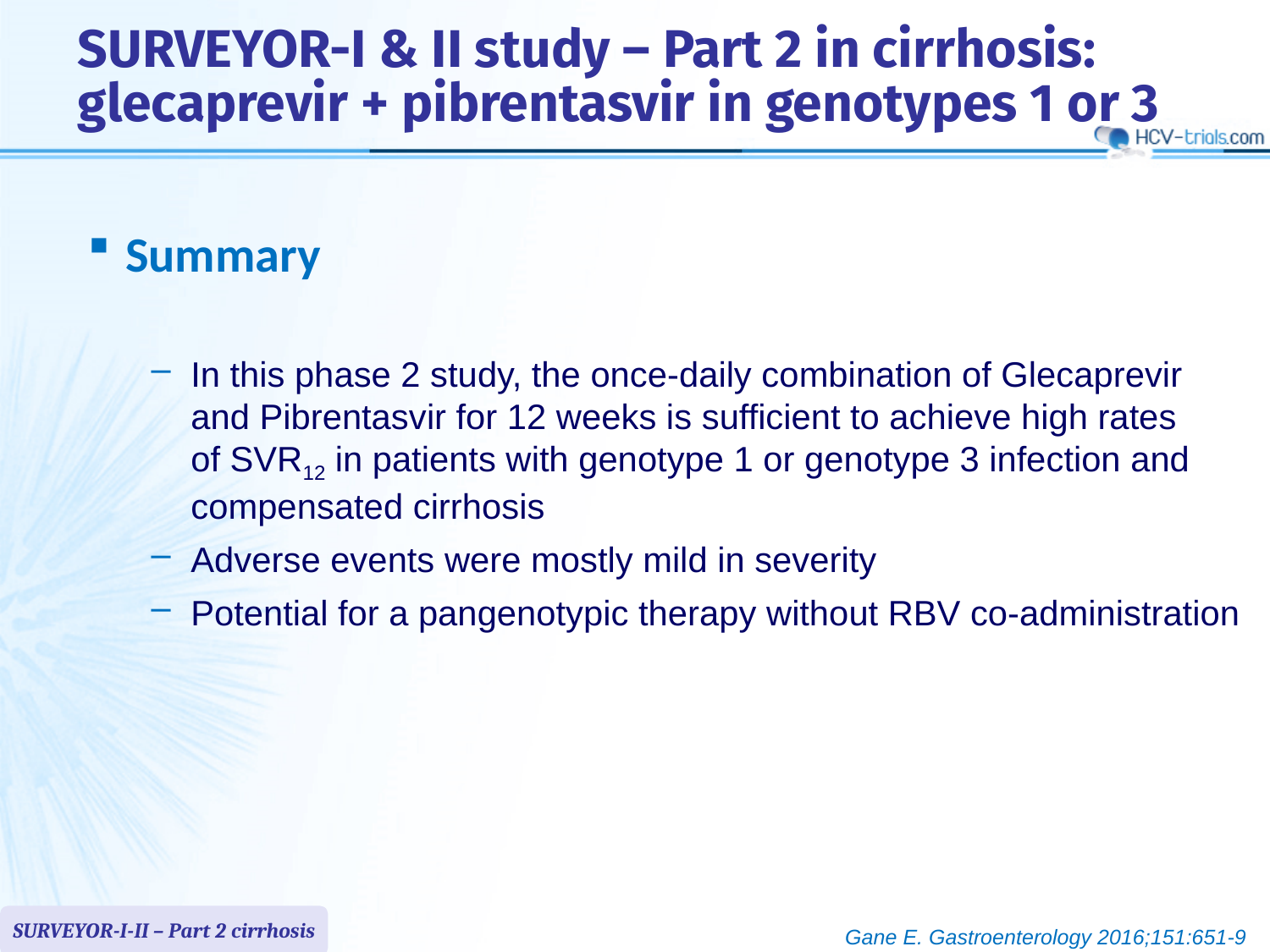

# SURVEYOR-I & II study – Part 2 in cirrhosis: glecaprevir + pibrentasvir in genotypes 1 or 3
Summary
In this phase 2 study, the once-daily combination of Glecaprevir and Pibrentasvir for 12 weeks is sufficient to achieve high rates
of SVR12 in patients with genotype 1 or genotype 3 infection and compensated cirrhosis
Adverse events were mostly mild in severity
Potential for a pangenotypic therapy without RBV co-administration

SURVEYOR-I-II – Part 2 cirrhosis
Gane E. Gastroenterology 2016;151:651-9